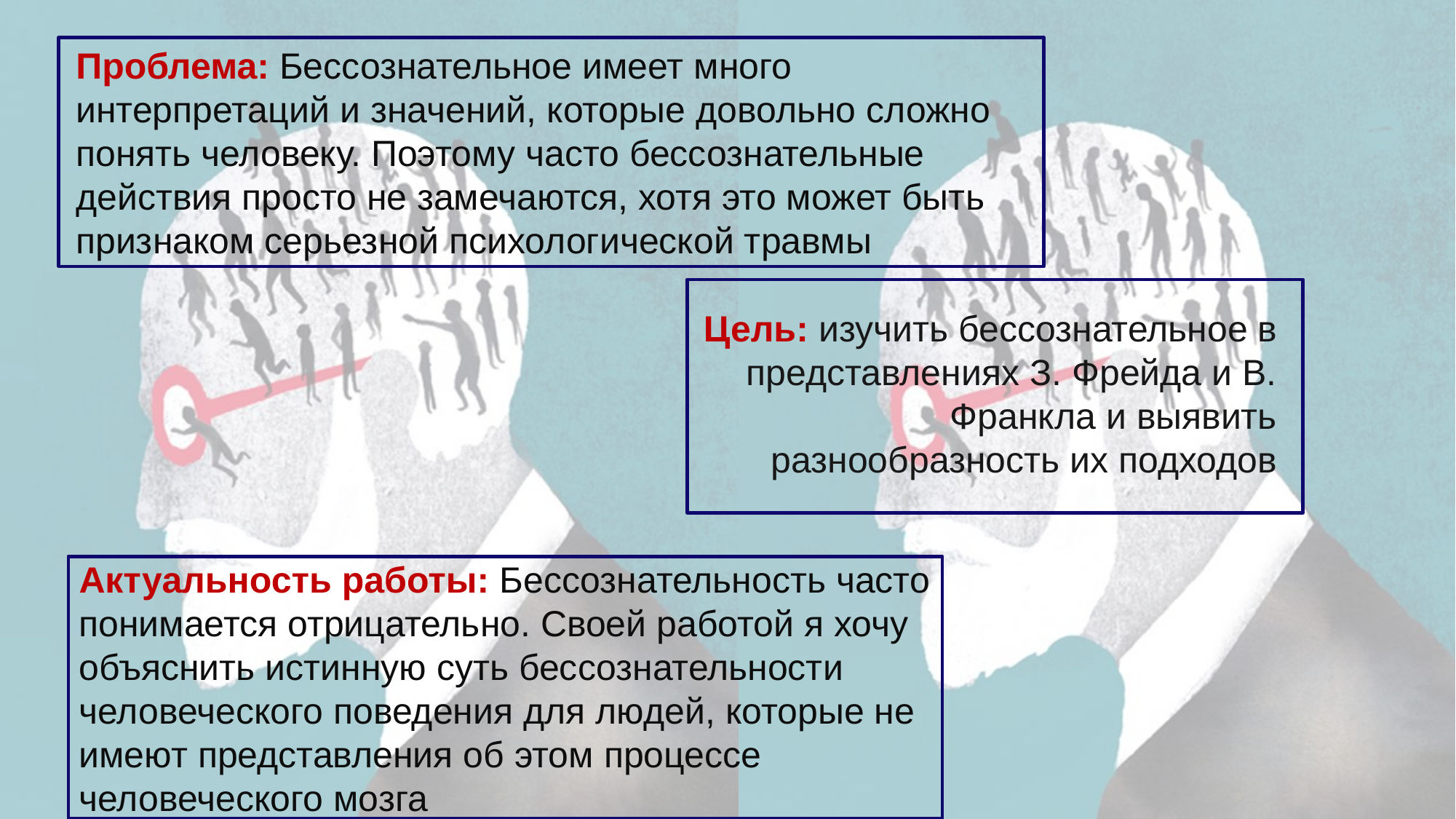

Проблема: Бессознательное имеет много интерпретаций и значений, которые довольно сложно понять человеку. Поэтому часто бессознательные действия просто не замечаются, хотя это может быть признаком серьезной психологической травмы
Цель: изучить бессознательное в представлениях З. Фрейда и В. Франкла и выявить разнообразность их подходов

Актуальность работы: Бессознательность часто понимается отрицательно. Своей работой я хочу объяснить истинную суть бессознательности человеческого поведения для людей, которые не имеют представления об этом процессе человеческого мозга